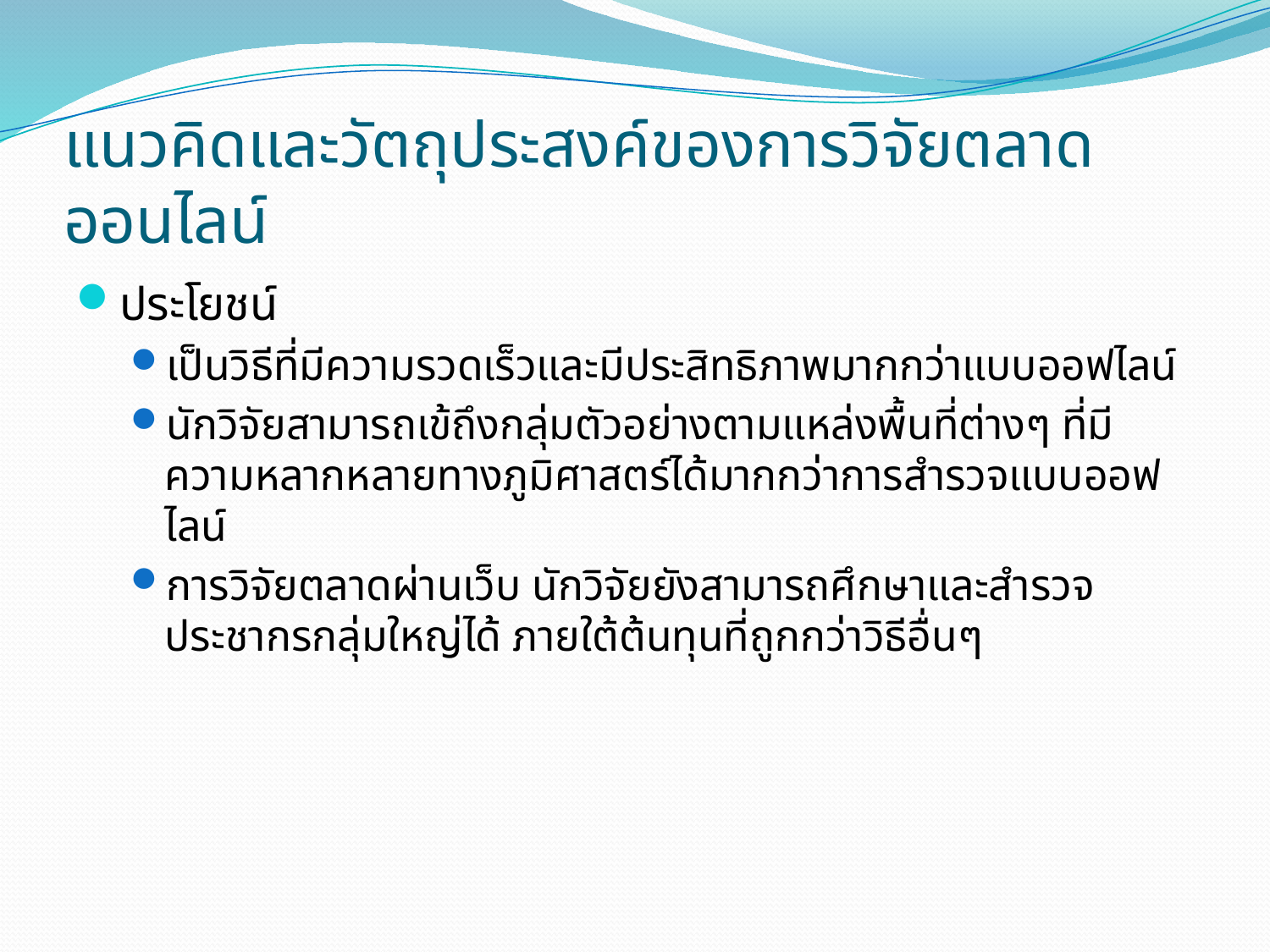

# แนวคิดและวัตถุประสงค์ของการวิจัยตลาดออนไลน์
ประโยชน์
เป็นวิธีที่มีความรวดเร็วและมีประสิทธิภาพมากกว่าแบบออฟไลน์
นักวิจัยสามารถเข้ถึงกลุ่มตัวอย่างตามแหล่งพื้นที่ต่างๆ ที่มีความหลากหลายทางภูมิศาสตร์ได้มากกว่าการสำรวจแบบออฟไลน์
การวิจัยตลาดผ่านเว็บ นักวิจัยยังสามารถศึกษาและสำรวจประชากรกลุ่มใหญ่ได้ ภายใต้ต้นทุนที่ถูกกว่าวิธีอื่นๆ